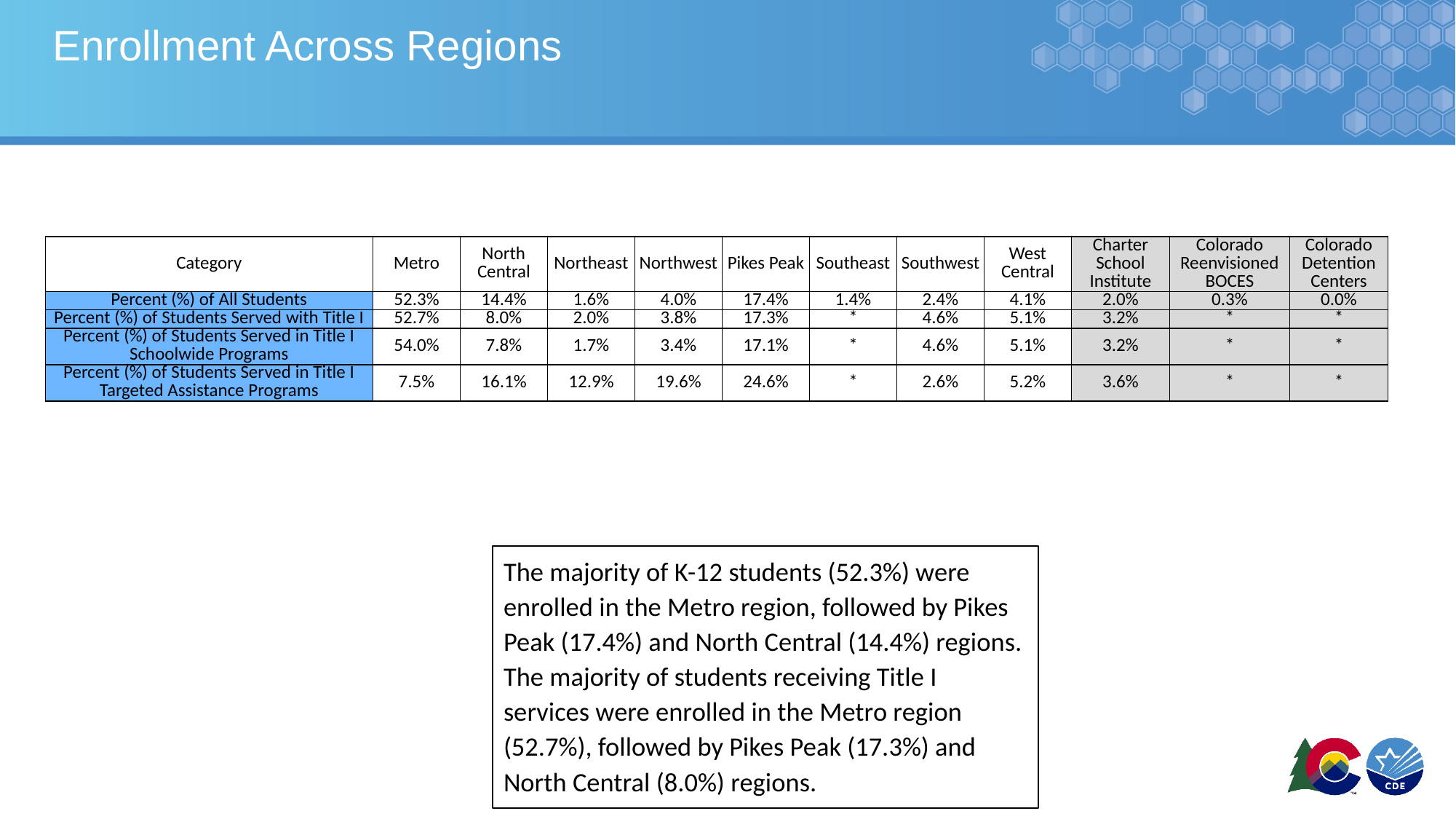

# Enrollment Across Regions
| Category | Metro | North Central | Northeast | Northwest | Pikes Peak | Southeast | Southwest | West Central | Charter School Institute | Colorado Reenvisioned BOCES | Colorado Detention Centers |
| --- | --- | --- | --- | --- | --- | --- | --- | --- | --- | --- | --- |
| Percent (%) of All Students | 52.3% | 14.4% | 1.6% | 4.0% | 17.4% | 1.4% | 2.4% | 4.1% | 2.0% | 0.3% | 0.0% |
| Percent (%) of Students Served with Title I | 52.7% | 8.0% | 2.0% | 3.8% | 17.3% | \* | 4.6% | 5.1% | 3.2% | \* | \* |
| Percent (%) of Students Served in Title I Schoolwide Programs | 54.0% | 7.8% | 1.7% | 3.4% | 17.1% | \* | 4.6% | 5.1% | 3.2% | \* | \* |
| Percent (%) of Students Served in Title I Targeted Assistance Programs | 7.5% | 16.1% | 12.9% | 19.6% | 24.6% | \* | 2.6% | 5.2% | 3.6% | \* | \* |
The majority of K-12 students (52.3%) were enrolled in the Metro region, followed by Pikes Peak (17.4%) and North Central (14.4%) regions. The majority of students receiving Title I services were enrolled in the Metro region (52.7%), followed by Pikes Peak (17.3%) and North Central (8.0%) regions.